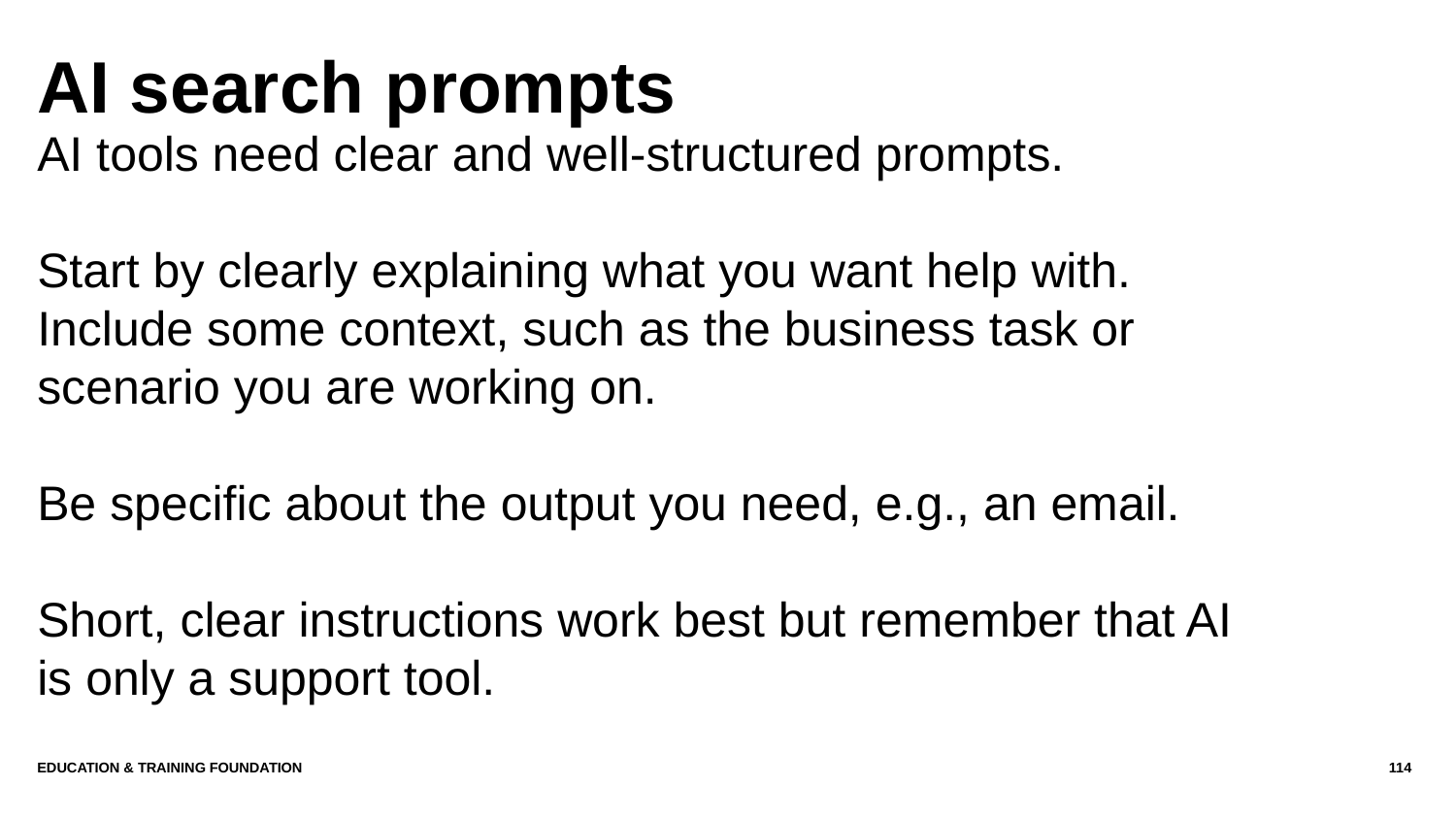

# AI search prompts
AI tools need clear and well-structured prompts.

Start by clearly explaining what you want help with.  Include some context, such as the business task or scenario you are working on.

Be specific about the output you need, e.g., an email.

Short, clear instructions work best but remember that AI is only a support tool.
Education & Training Foundation
114